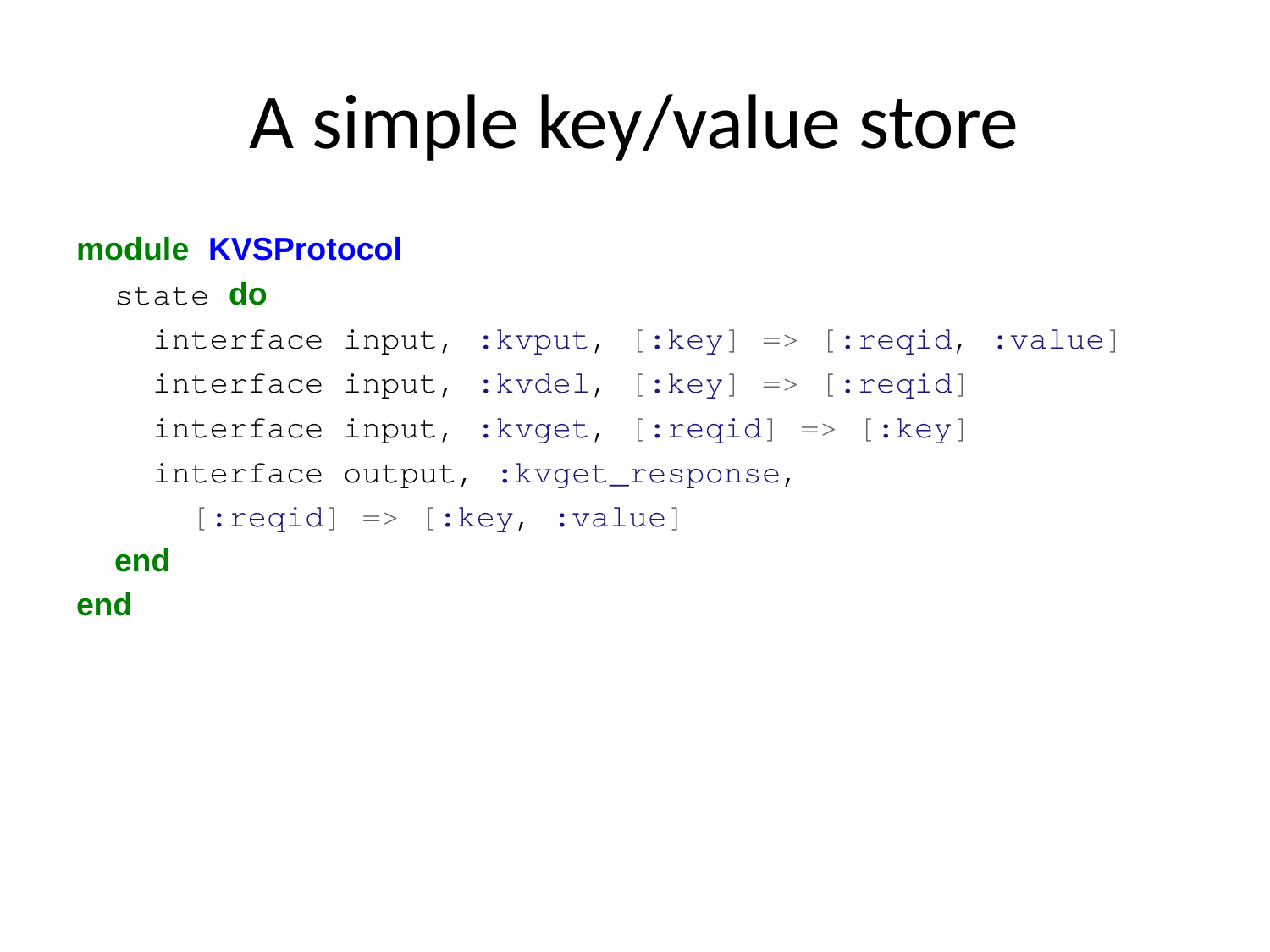

# A simple key/value store
module KVSProtocol
  state do
    interface input, :kvput, [:key] => [:reqid, :value]
    interface input, :kvdel, [:key] => [:reqid]
    interface input, :kvget, [:reqid] => [:key]
    interface output, :kvget_response,
      [:reqid] => [:key, :value]
  end
end